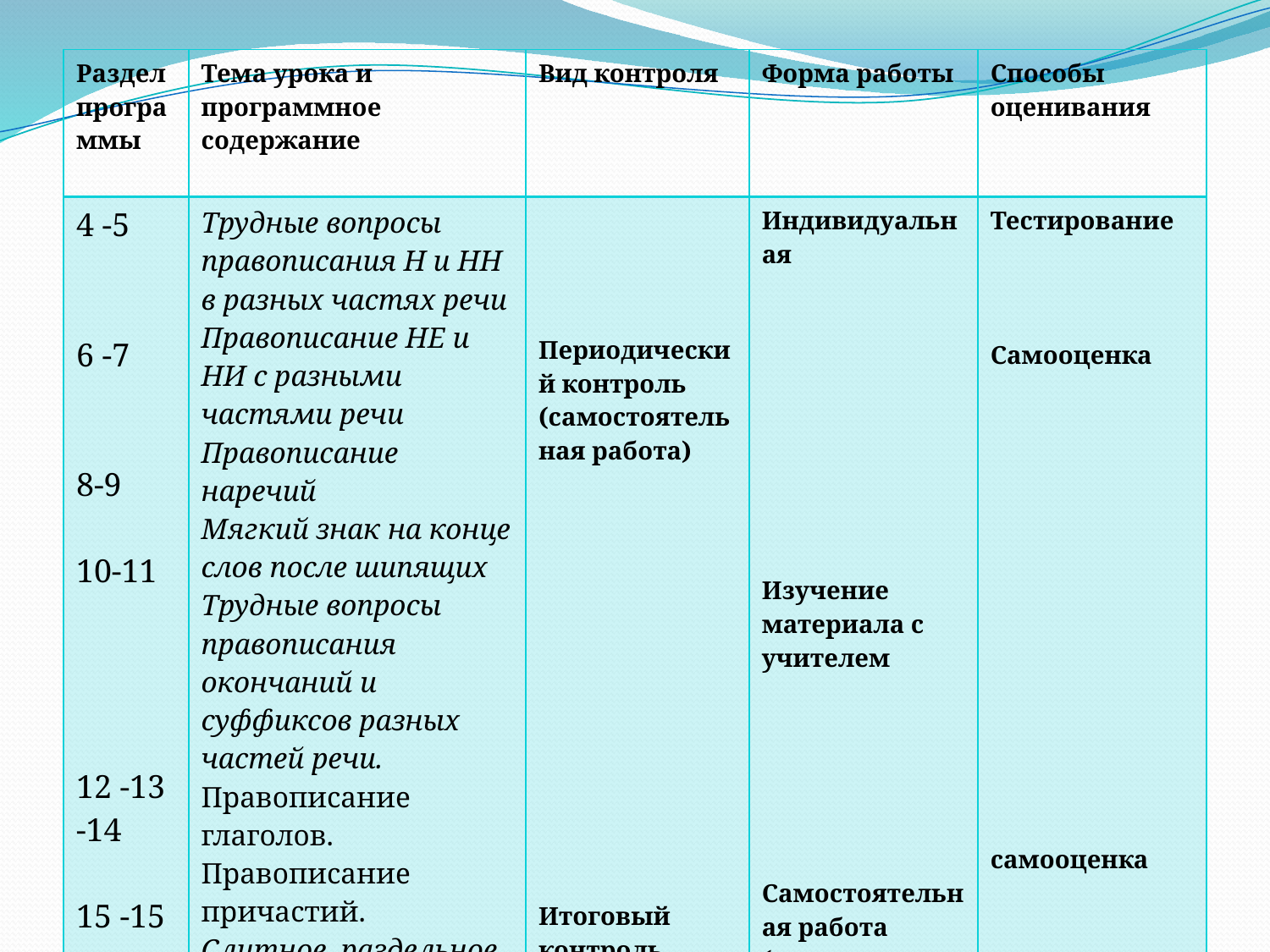

#
| Раздел программы | Тема урока и программное содержание | Вид контроля | Форма работы | Способы оценивания |
| --- | --- | --- | --- | --- |
| 4 -5 6 -7 8-9 10-11 12 -13 -14 15 -15 17 | Трудные вопросы правописания Н и НН в разных частях речи Правописание НЕ и НИ с разными частями речи Правописание наречий Мягкий знак на конце слов после шипящих Трудные вопросы правописания окончаний и суффиксов разных частей речи. Правописание глаголов. Правописание причастий. Слитное, раздельное и дефисное написания КД контрольный диктант и его анализ Резервный урок | Периодический контроль (самостоятельная работа) Итоговый контроль | Индивидуальная Изучение материала с учителем Самостоятельная работа (составление теста) | Тестирование Самооценка самооценка |